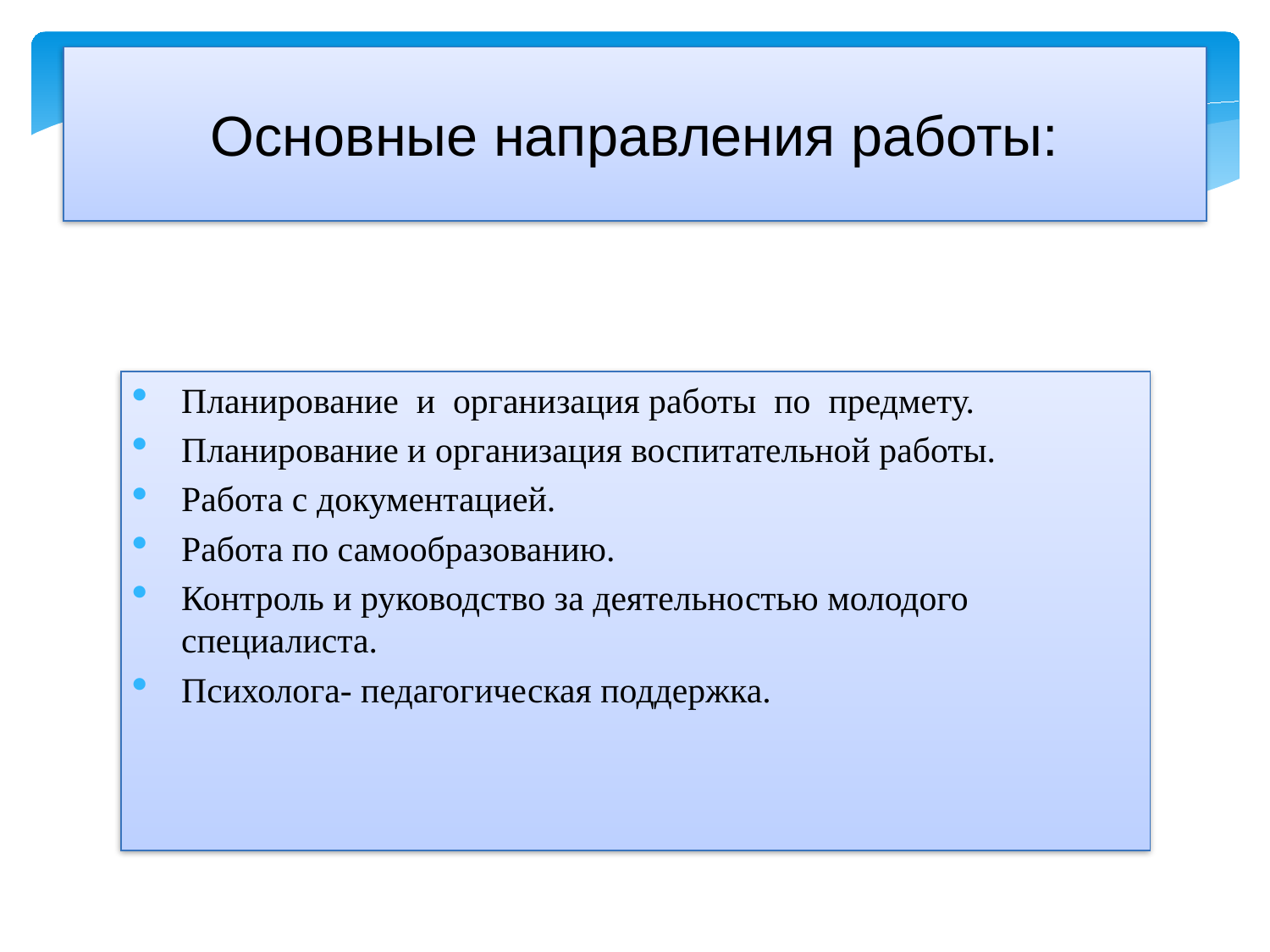

Планирование  и  организация работы  по  предмету.
Планирование и организация воспитательной работы.
Работа с документацией.
Работа по самообразованию.
Контроль и руководство за деятельностью молодого специалиста.
Психолога- педагогическая поддержка.

Основные направления работы: